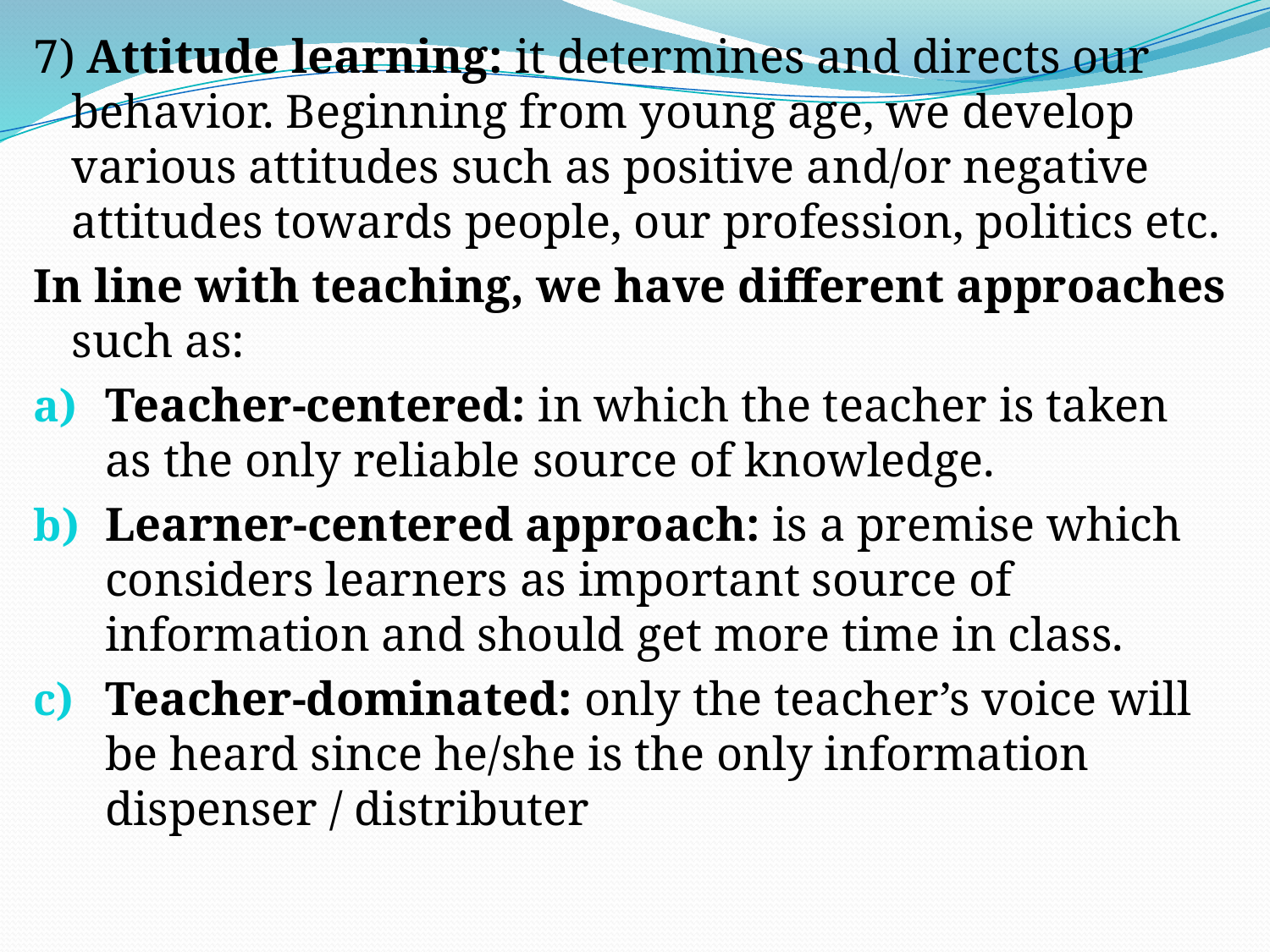

7) Attitude learning: it determines and directs our behavior. Beginning from young age, we develop various attitudes such as positive and/or negative attitudes towards people, our profession, politics etc.
In line with teaching, we have different approaches such as:
Teacher-centered: in which the teacher is taken  as the only reliable source of knowledge.
Learner-centered approach: is a premise which considers learners as important source of information and should get more time in class.
Teacher-dominated: only the teacher’s voice will be heard since he/she is the only information dispenser / distributer